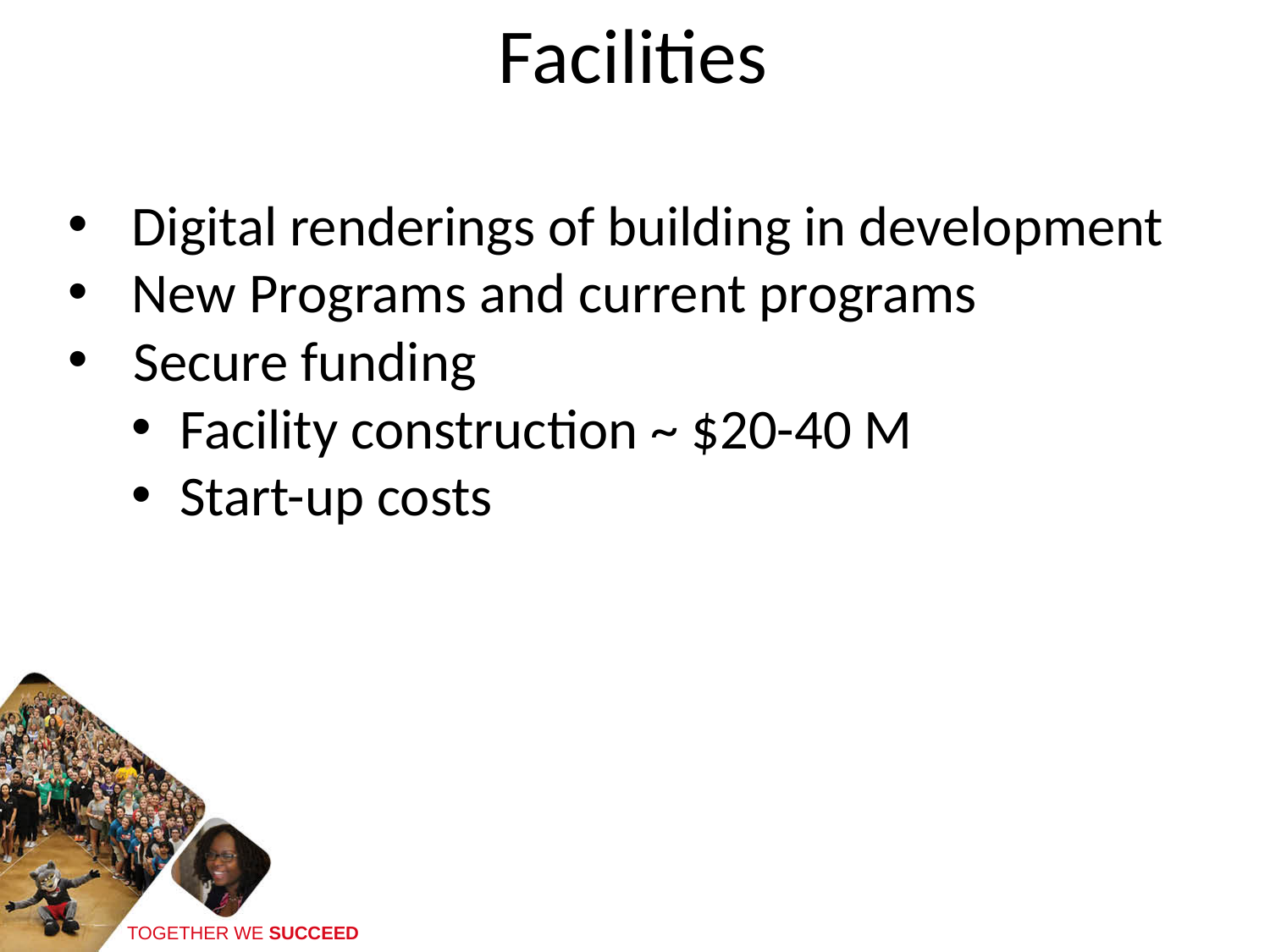

Facilities

Digital renderings of building in development
New Programs and current programs
  Secure funding
Facility construction ~ $20-40 M
Start-up costs

TOGETHER WE SUCCEED